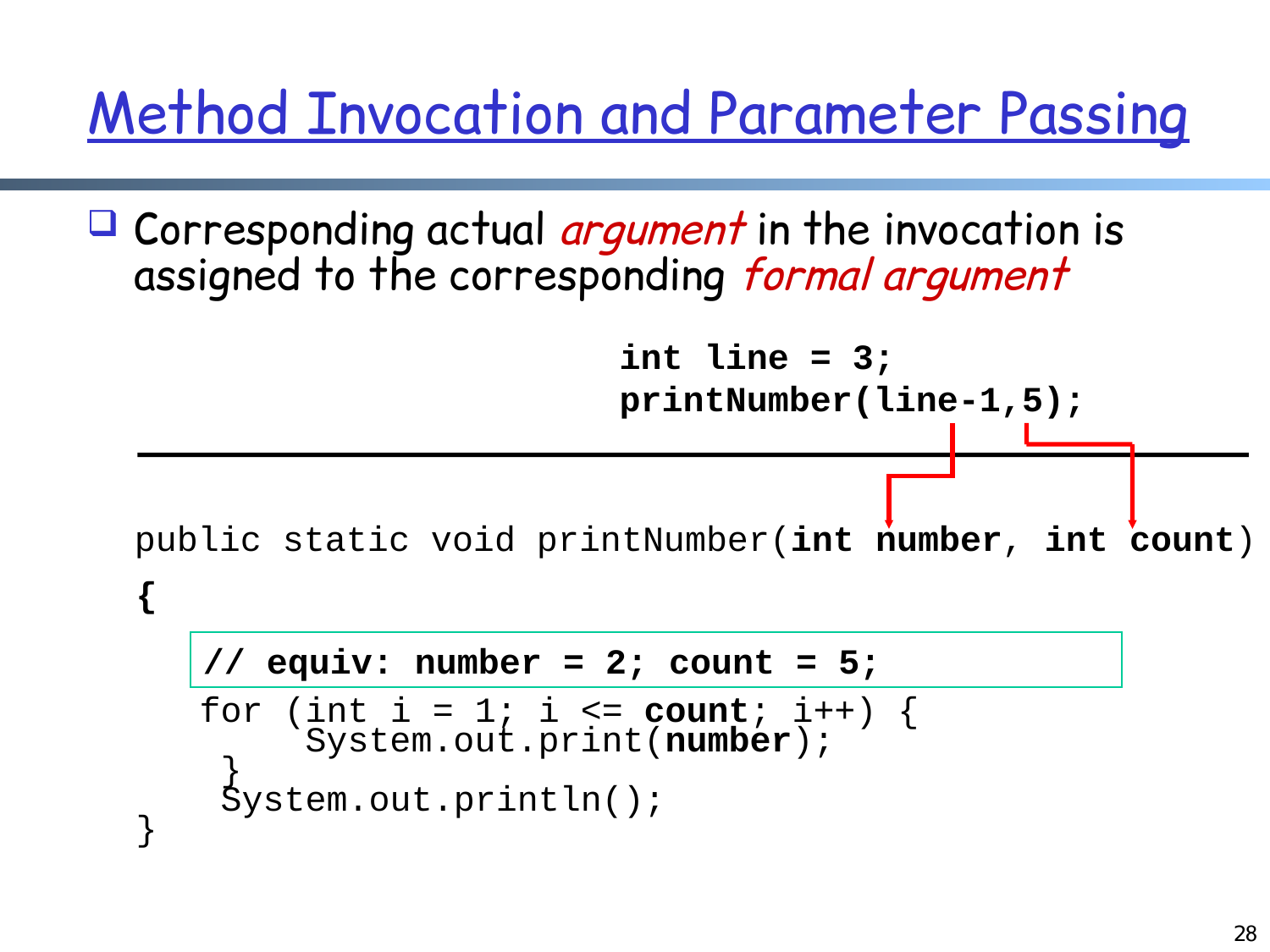

# Method Invocation and Parameter Passing
Corresponding actual argument in the invocation is assigned to the corresponding formal argument
int line = 3;
printNumber(line-1,5);

public static void printNumber(int number, int count)
{

   for (int i = 1; i <= count; i++) {
        System.out.print(number);
    }
    System.out.println();
}
// equiv: number = 2; count = 5;
28